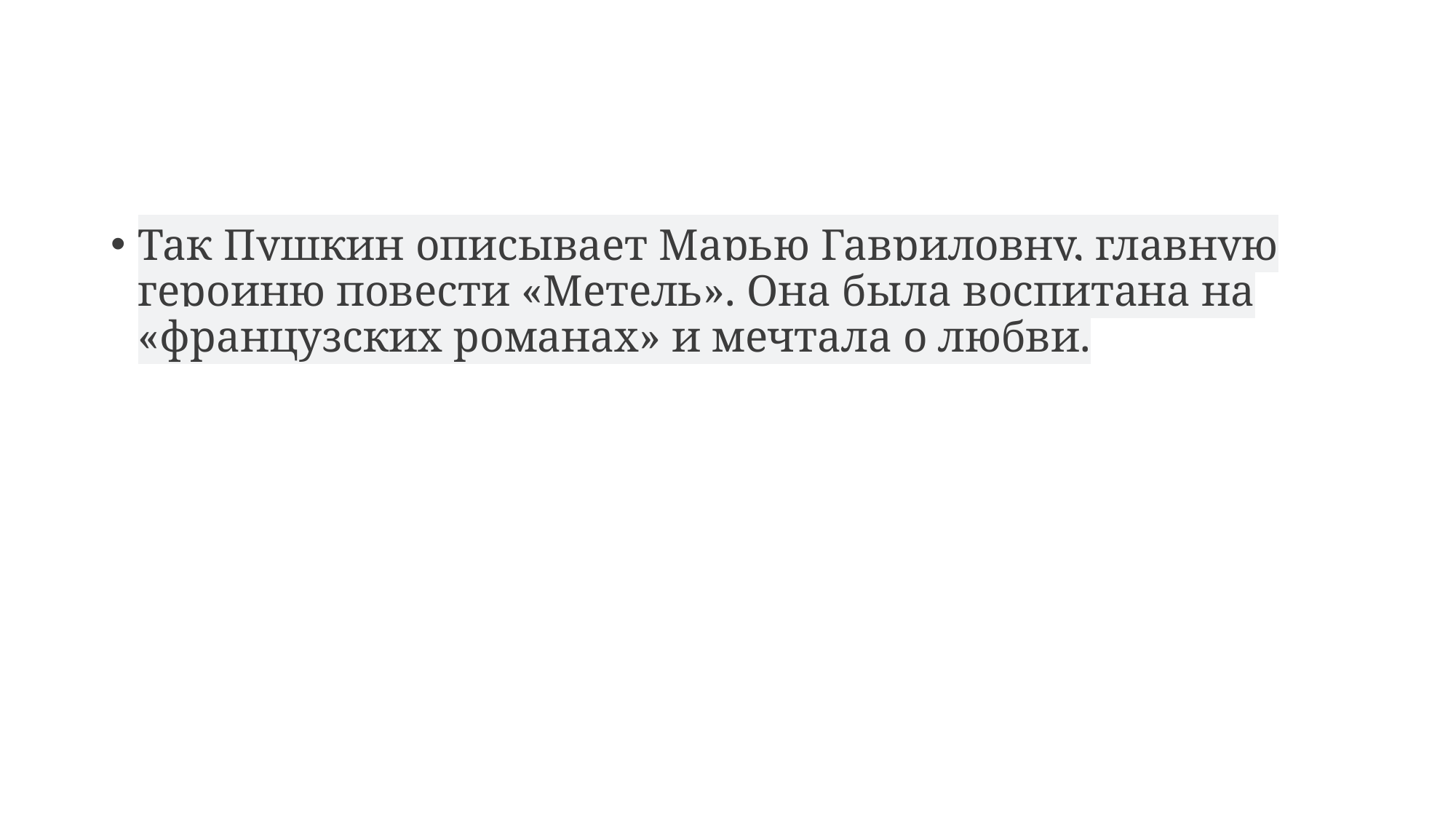

#
Так Пушкин описывает Марью Гавриловну, главную героиню повести «Метель». Она была воспитана на «французских романах» и мечтала о любви.